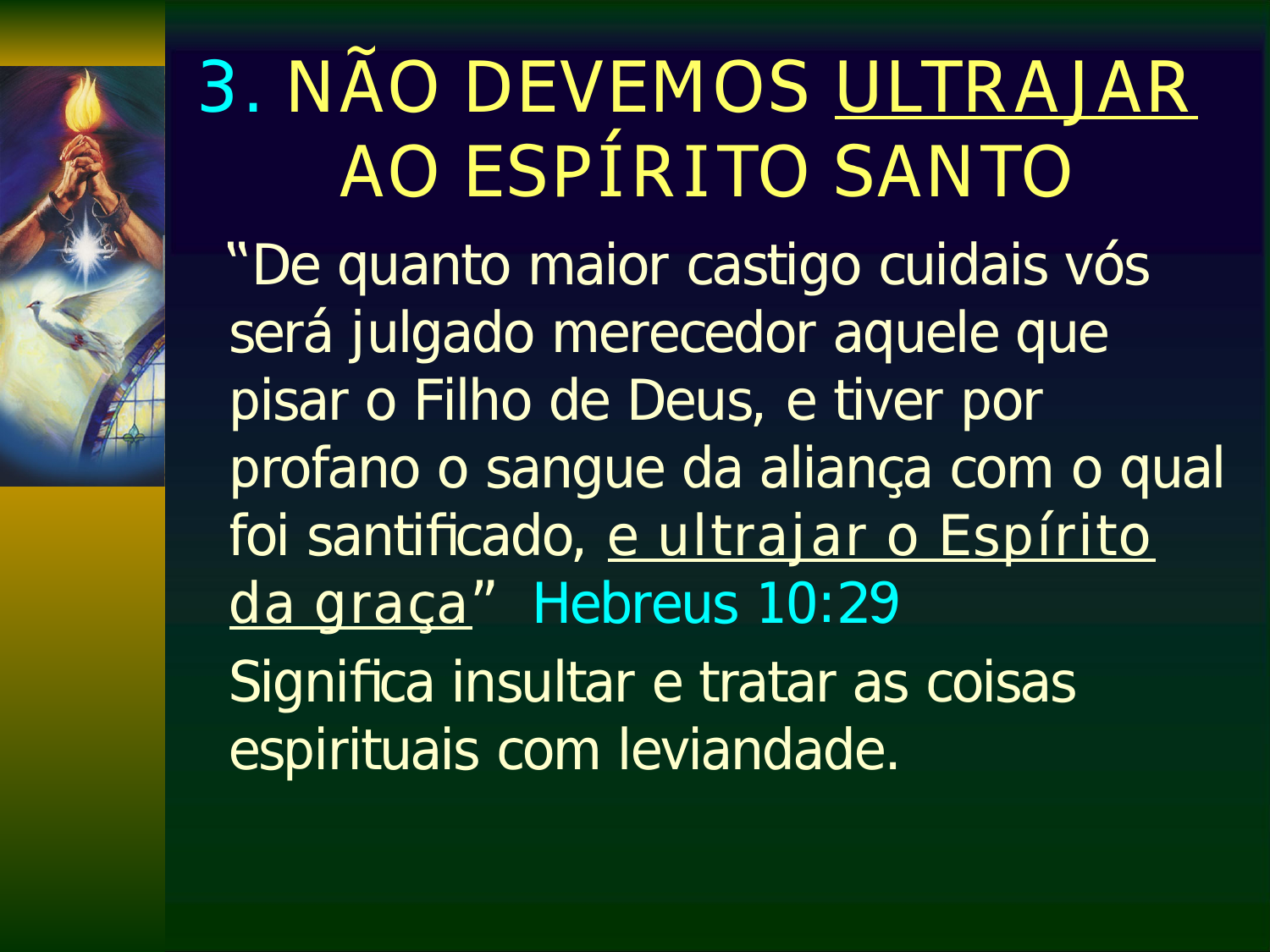

# 3. NÃO DEVEMOS ULTRAJAR AO ESPÍRITO SANTO
	“De quanto maior castigo cuidais vós será julgado merecedor aquele que pisar o Filho de Deus, e tiver por profano o sangue da aliança com o qual foi santificado, e ultrajar o Espírito da graça”  Hebreus 10:29
	Significa insultar e tratar as coisas espirituais com leviandade.